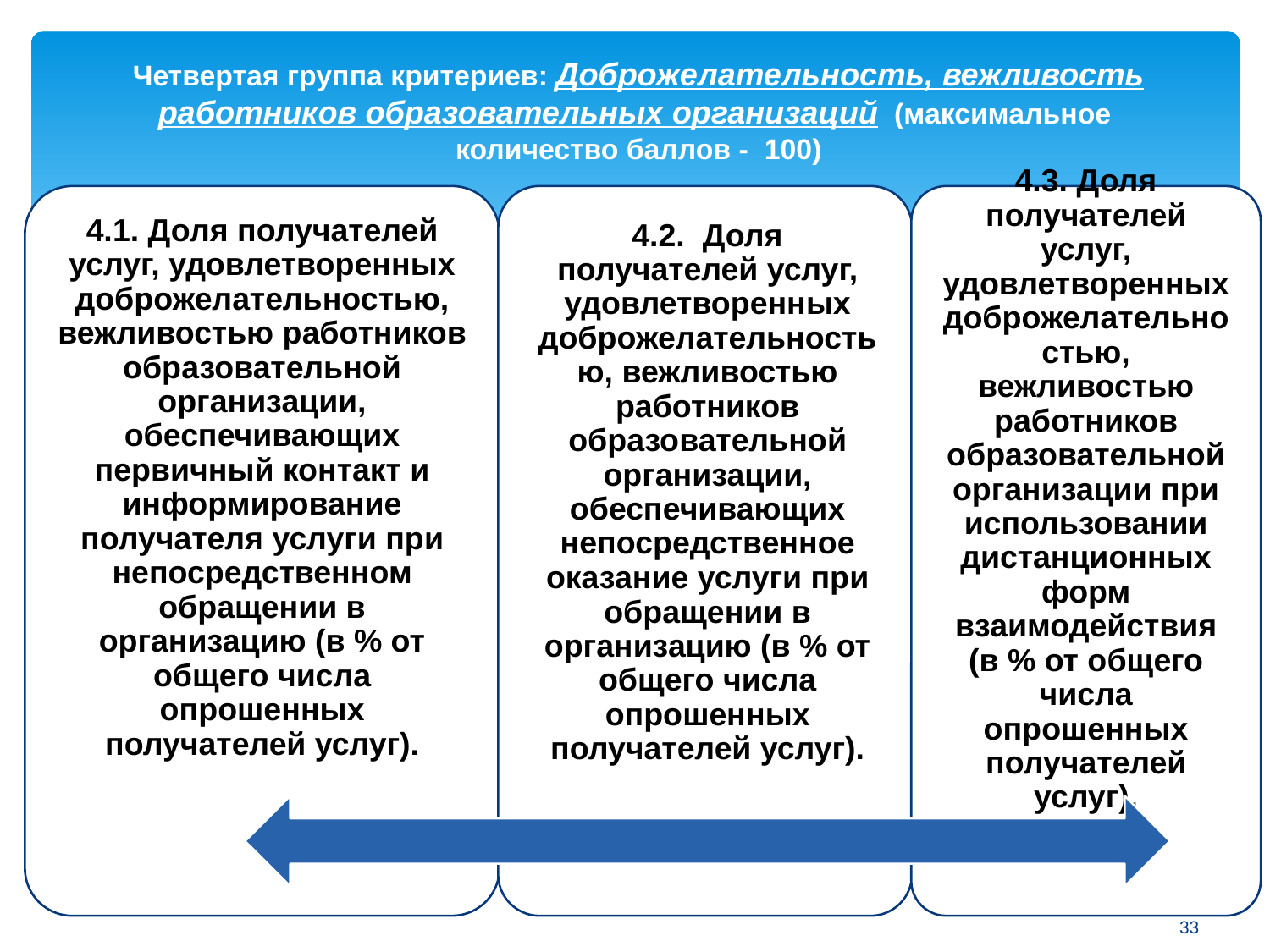

# Четвертая группа критериев: Доброжелательность, вежливость работников образовательных организаций  (максимальное  количество баллов -  100)
4.1. Доля получателей услуг, удовлетворенных доброжелательностью, вежливостью работников образовательной организации, обеспечивающих первичный контакт и информирование получателя услуги при непосредственном обращении в организацию (в % от общего числа опрошенных получателей услуг).

4.2.  Доля получателей услуг, удовлетворенных доброжелательностью, вежливостью работников образовательной организации, обеспечивающих непосредственное оказание услуги при обращении в организацию (в % от общего числа опрошенных получателей услуг).

4.3. Доля получателей услуг, удовлетворенных доброжелательностью, вежливостью работников образовательной организации при использовании дистанционных форм взаимодействия (в % от общего числа опрошенных получателей услуг).

33